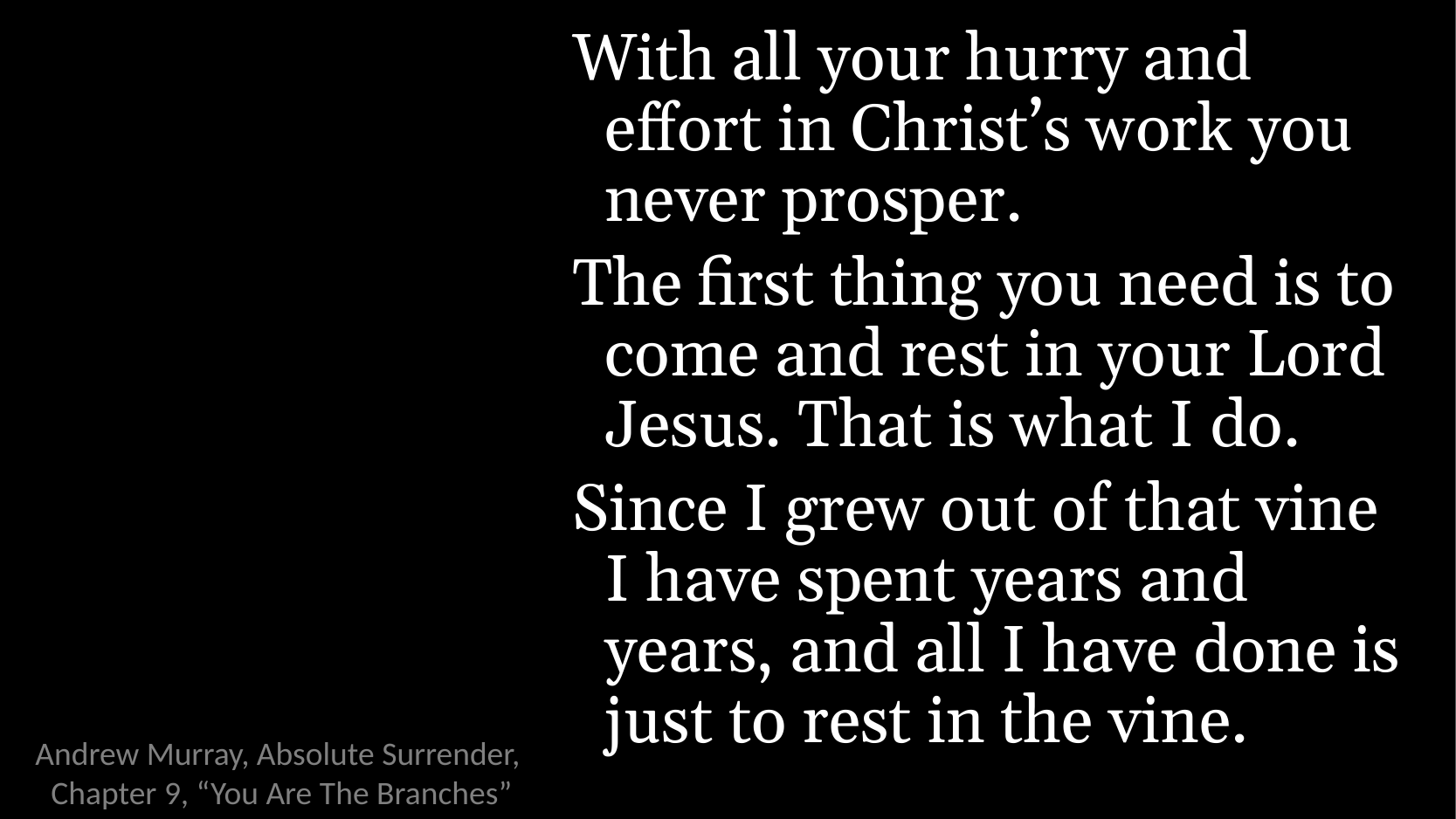

With all your hurry and effort in Christ’s work you never prosper.
The first thing you need is to come and rest in your Lord Jesus. That is what I do.
Since I grew out of that vine I have spent years and years, and all I have done is just to rest in the vine.
# Andrew Murray, Absolute Surrender, Chapter 9, “You Are The Branches”